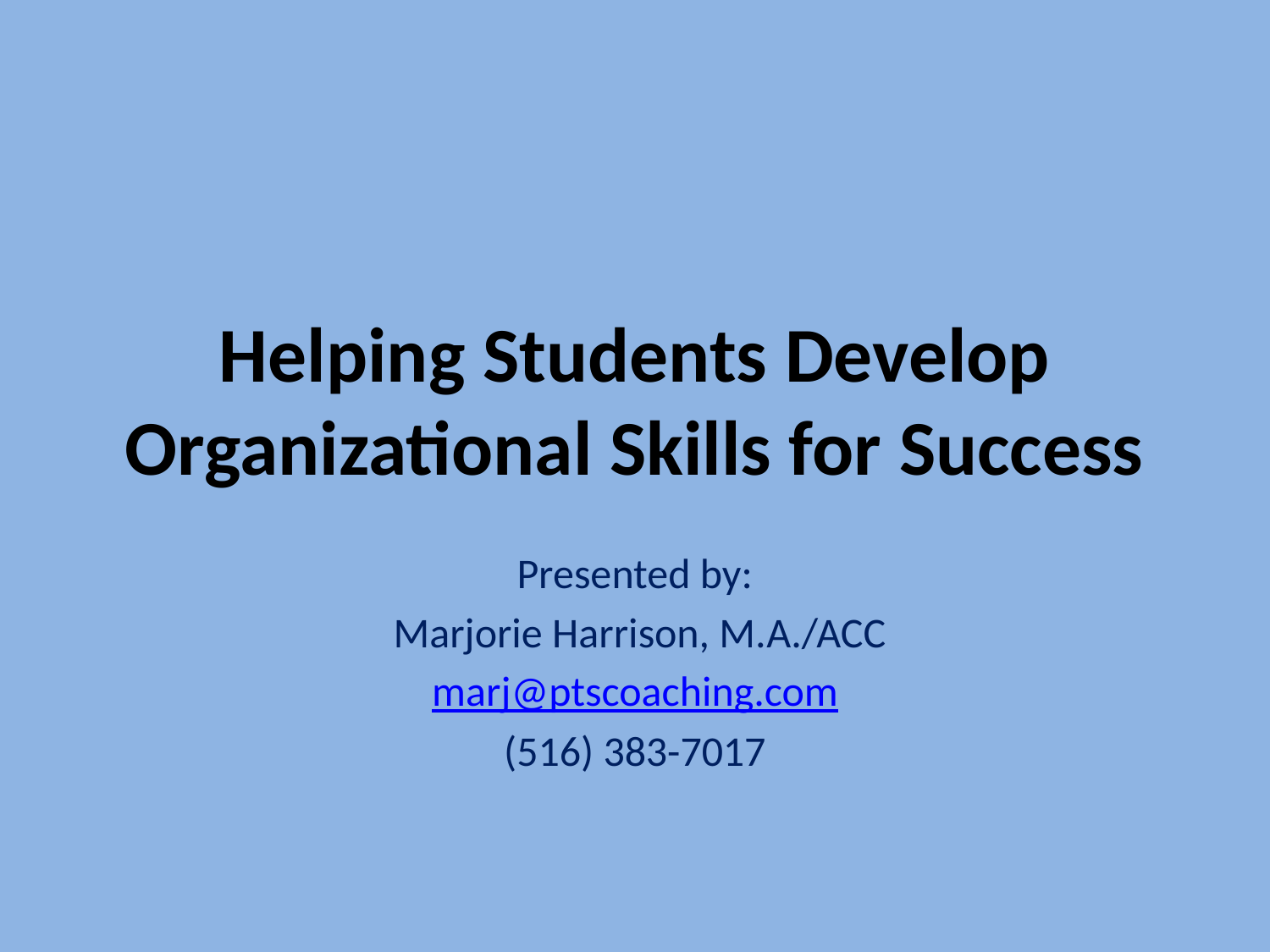

# Helping Students Develop Organizational Skills for Success
Presented by:
 Marjorie Harrison, M.A./ACC
marj@ptscoaching.com
(516) 383-7017